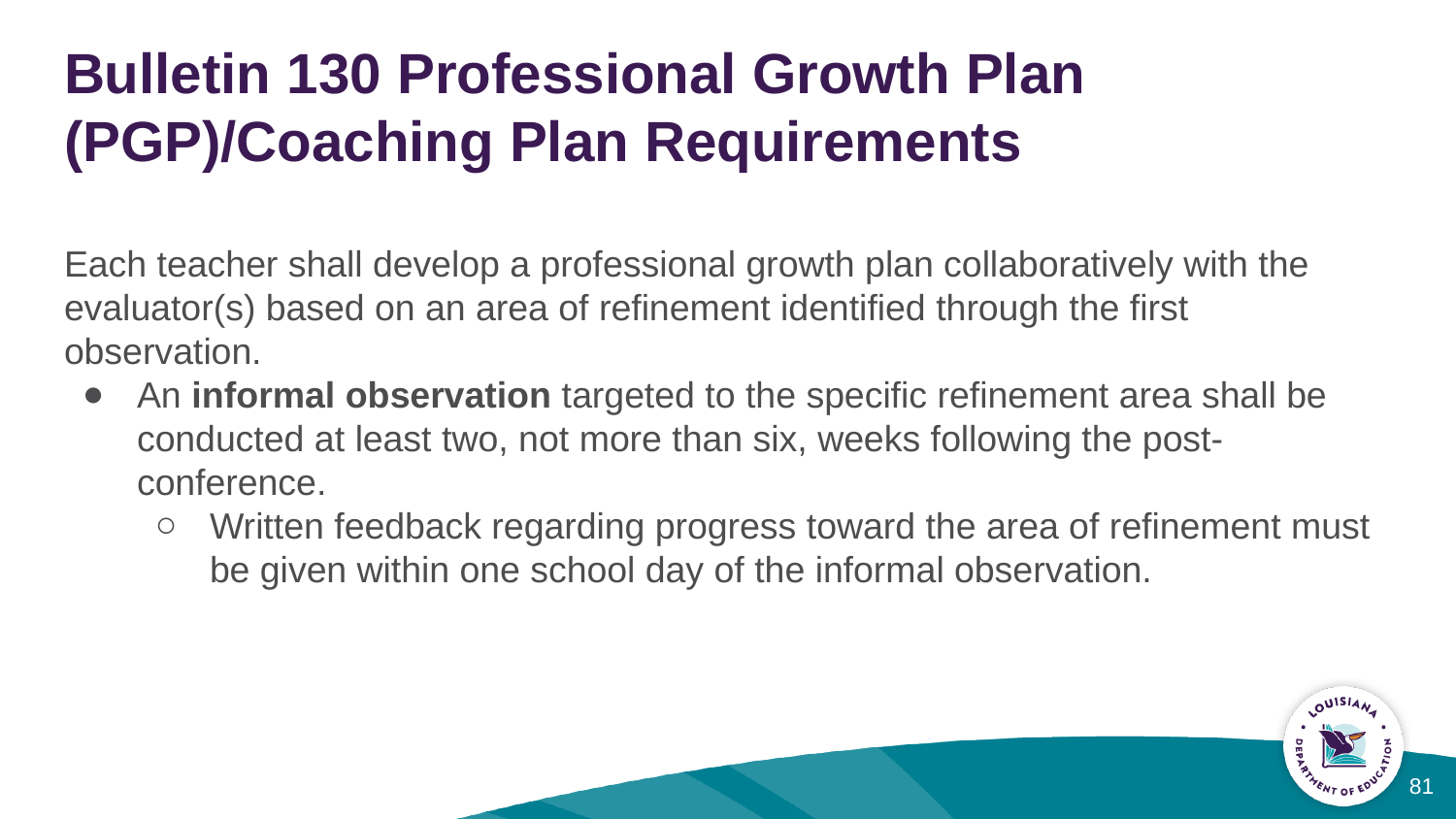

# Bulletin 130 Professional Growth Plan (PGP)/Coaching Plan Requirements
Each teacher shall develop a professional growth plan collaboratively with the evaluator(s) based on an area of refinement identified through the first observation.
An informal observation targeted to the specific refinement area shall be conducted at least two, not more than six, weeks following the post-conference.
Written feedback regarding progress toward the area of refinement must be given within one school day of the informal observation.
81